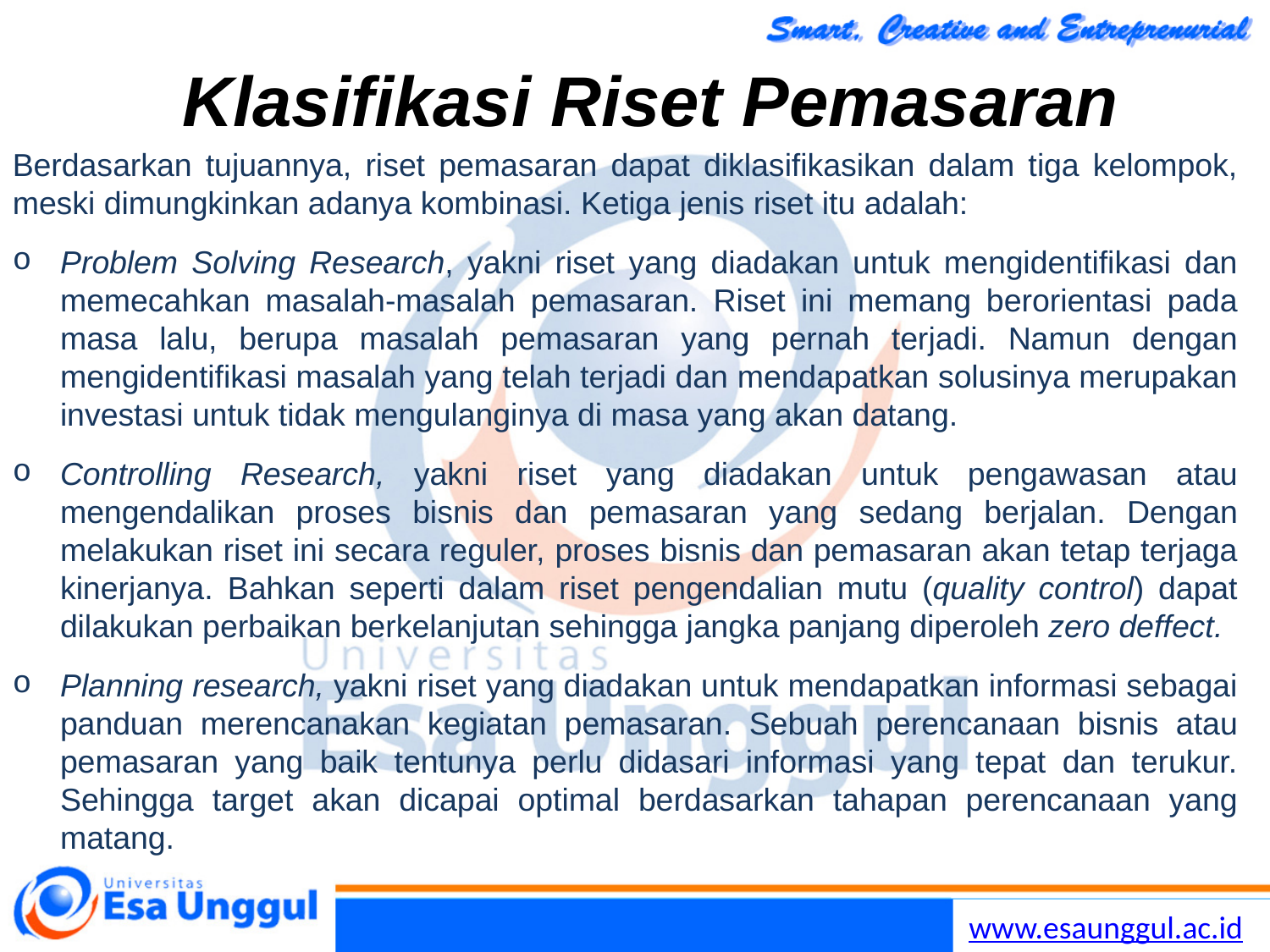

# Klasifikasi Riset Pemasaran
Berdasarkan tujuannya, riset pemasaran dapat diklasifikasikan dalam tiga kelompok, meski dimungkinkan adanya kombinasi. Ketiga jenis riset itu adalah:
Problem Solving Research, yakni riset yang diadakan untuk mengidentifikasi dan memecahkan masalah-masalah pemasaran. Riset ini memang berorientasi pada masa lalu, berupa masalah pemasaran yang pernah terjadi. Namun dengan mengidentifikasi masalah yang telah terjadi dan mendapatkan solusinya merupakan investasi untuk tidak mengulanginya di masa yang akan datang.
Controlling Research, yakni riset yang diadakan untuk pengawasan atau mengendalikan proses bisnis dan pemasaran yang sedang berjalan. Dengan melakukan riset ini secara reguler, proses bisnis dan pemasaran akan tetap terjaga kinerjanya. Bahkan seperti dalam riset pengendalian mutu (quality control) dapat dilakukan perbaikan berkelanjutan sehingga jangka panjang diperoleh zero deffect.
Planning research, yakni riset yang diadakan untuk mendapatkan informasi sebagai panduan merencanakan kegiatan pemasaran. Sebuah perencanaan bisnis atau pemasaran yang baik tentunya perlu didasari informasi yang tepat dan terukur. Sehingga target akan dicapai optimal berdasarkan tahapan perencanaan yang matang.